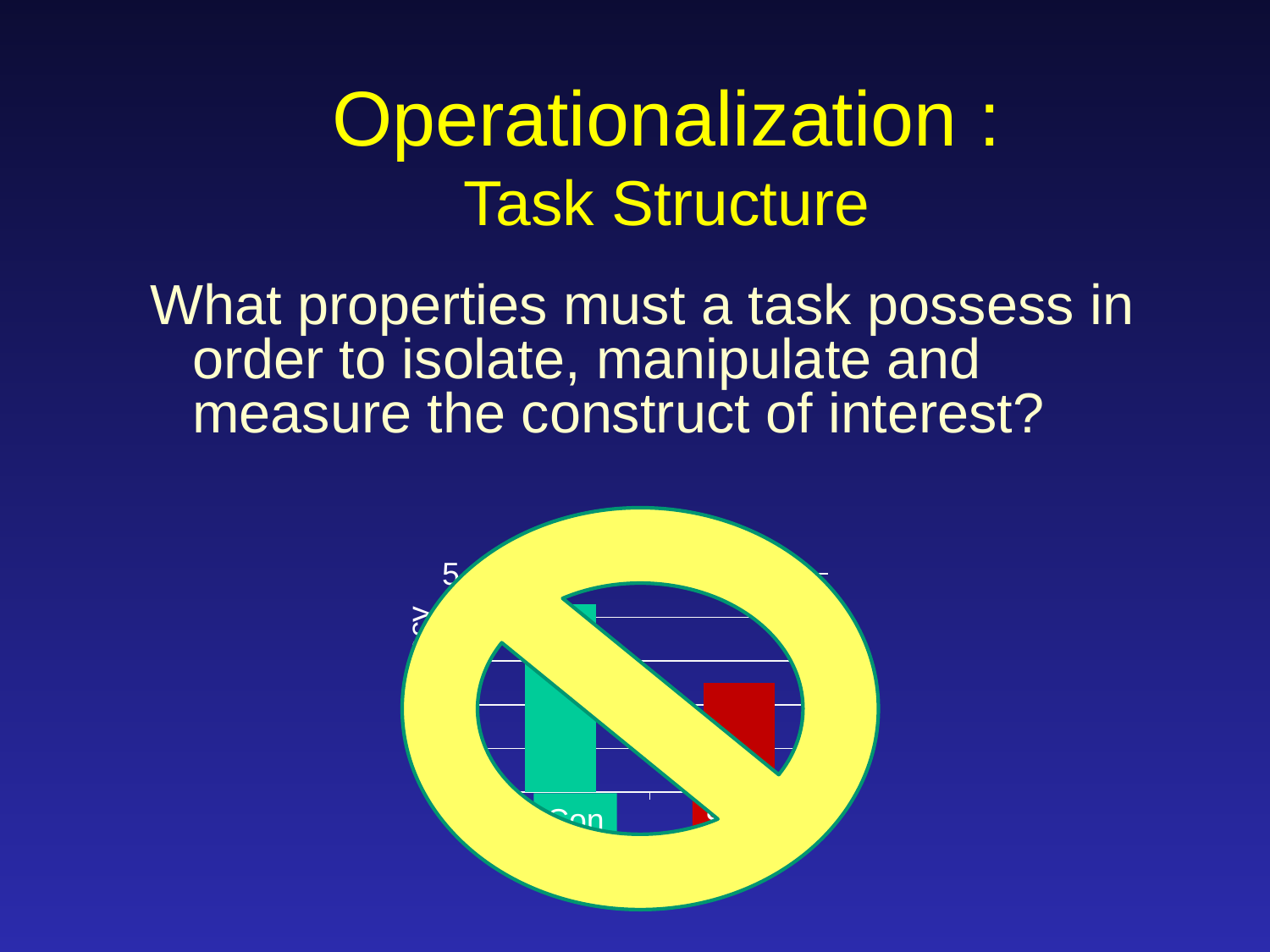

# Operationalization : Task Structure
What properties must a task possess in order to isolate, manipulate and measure the construct of interest?

[unsupported chart]

Accuracy
Con
Sick